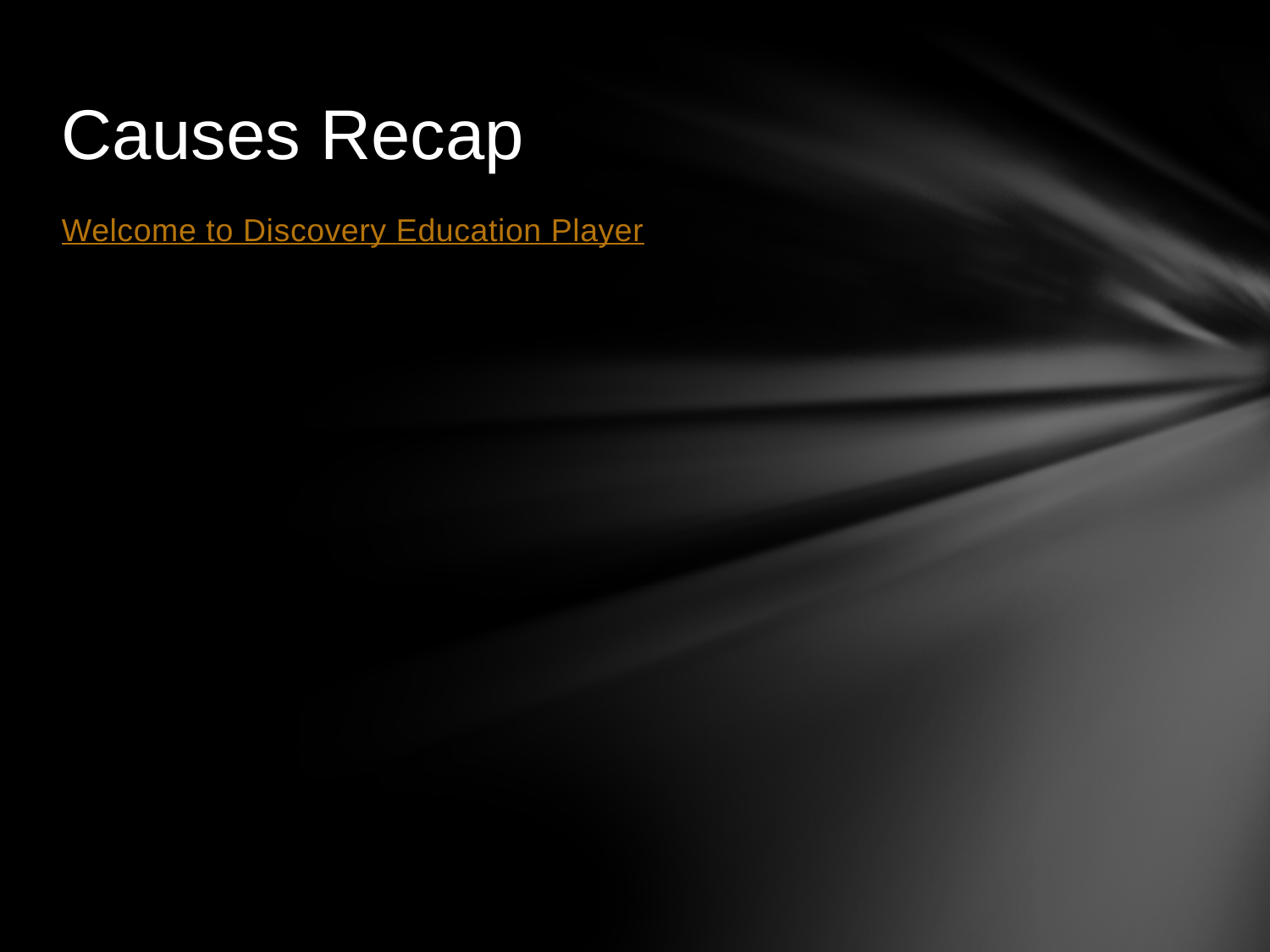

# Causes Recap
Welcome to Discovery Education Player